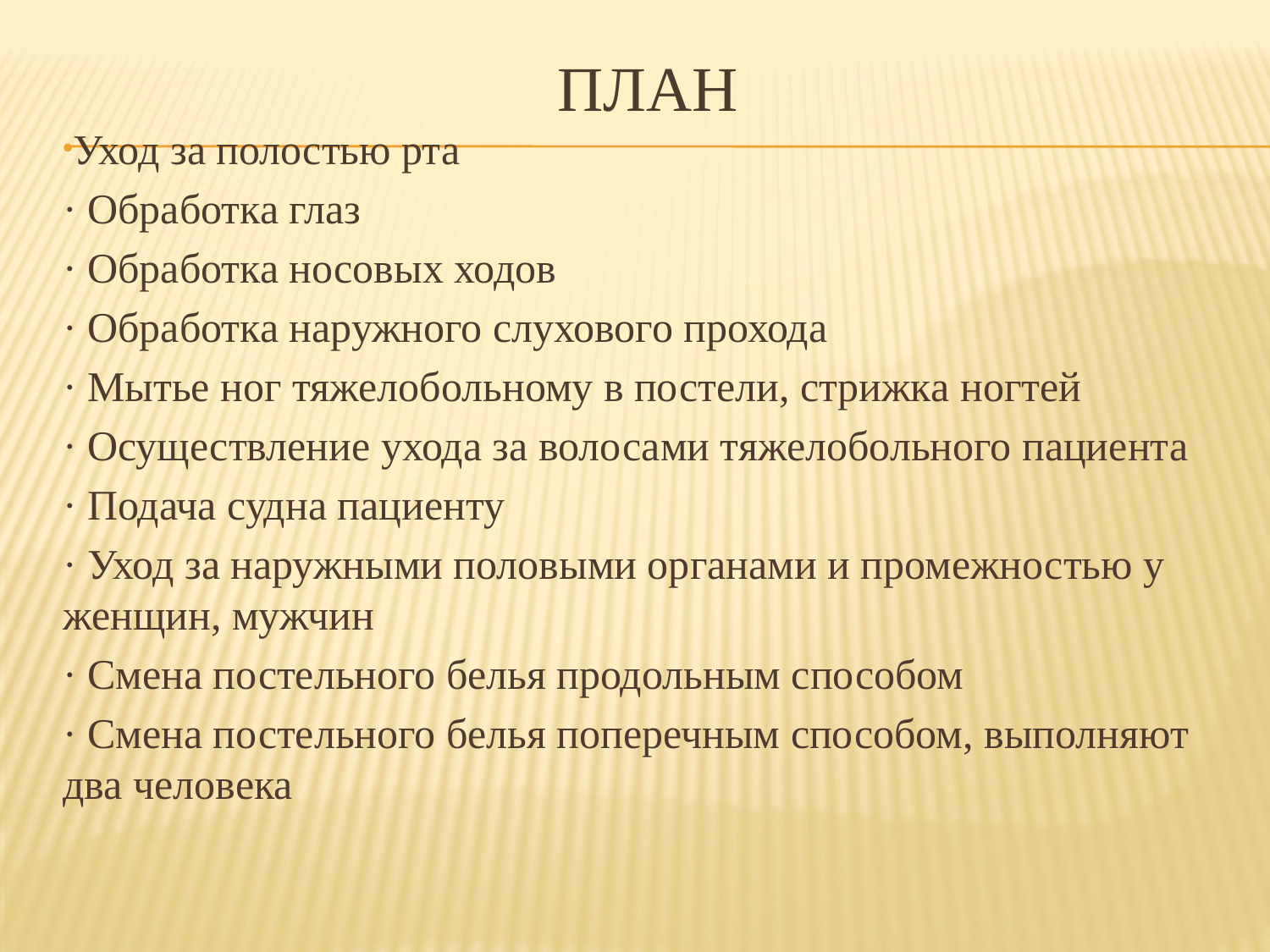

# ПЛАН
Уход за полостью рта
· Обработка глаз
· Обработка носовых ходов
· Обработка наружного слухового прохода
· Мытье ног тяжелобольному в постели, стрижка ногтей
· Осуществление ухода за волосами тяжелобольного пациента
· Подача судна пациенту
· Уход за наружными половыми органами и промежностью у женщин, мужчин
· Смена постельного белья продольным способом
· Смена постельного белья поперечным способом, выполняют два человека